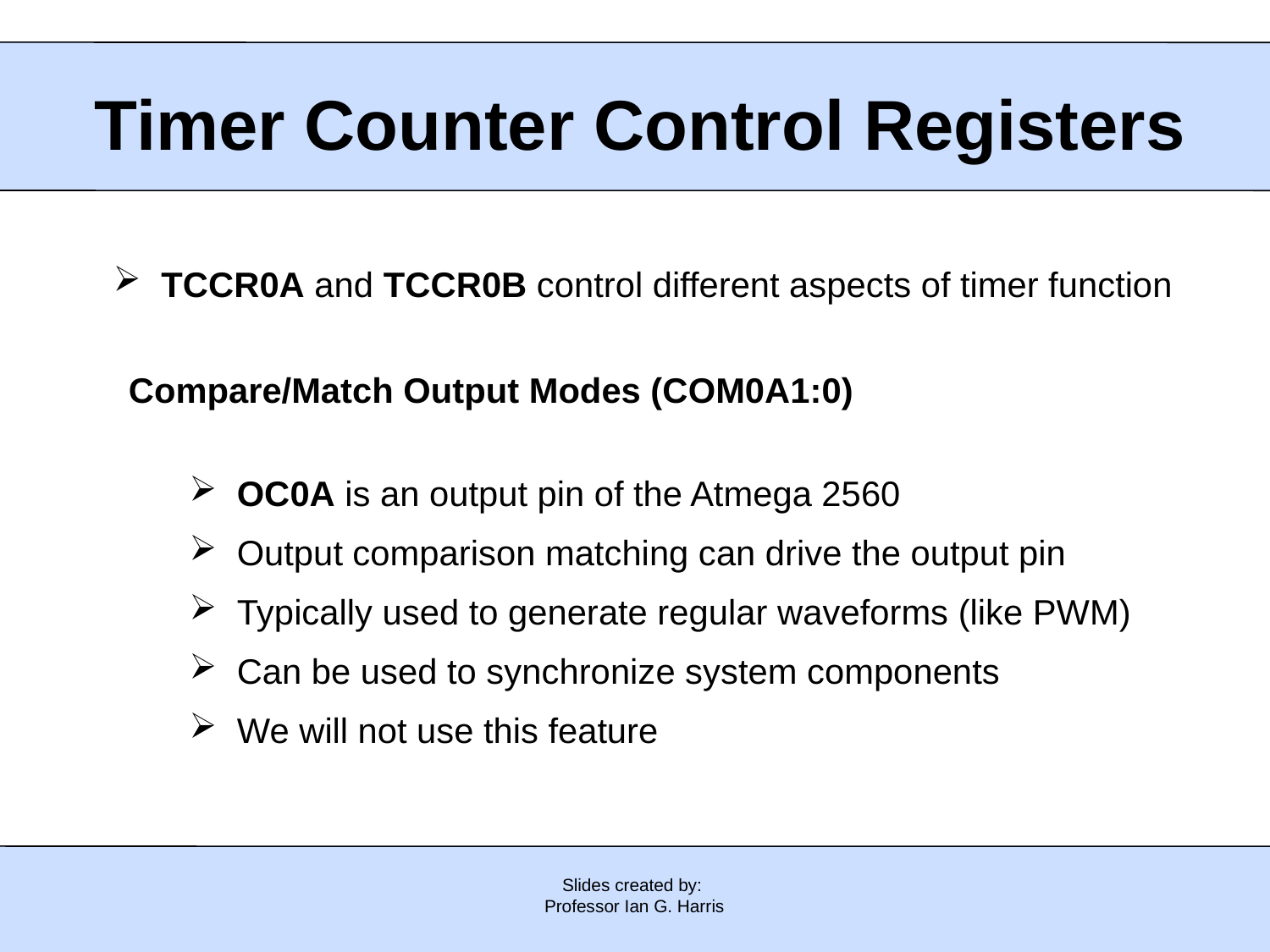

# Timer Counter Control Registers
TCCR0A and TCCR0B control different aspects of timer function
Compare/Match Output Modes (COM0A1:0)
OC0A is an output pin of the Atmega 2560
Output comparison matching can drive the output pin
Typically used to generate regular waveforms (like PWM)
Can be used to synchronize system components
We will not use this feature
Slides created by:
Professor Ian G. Harris